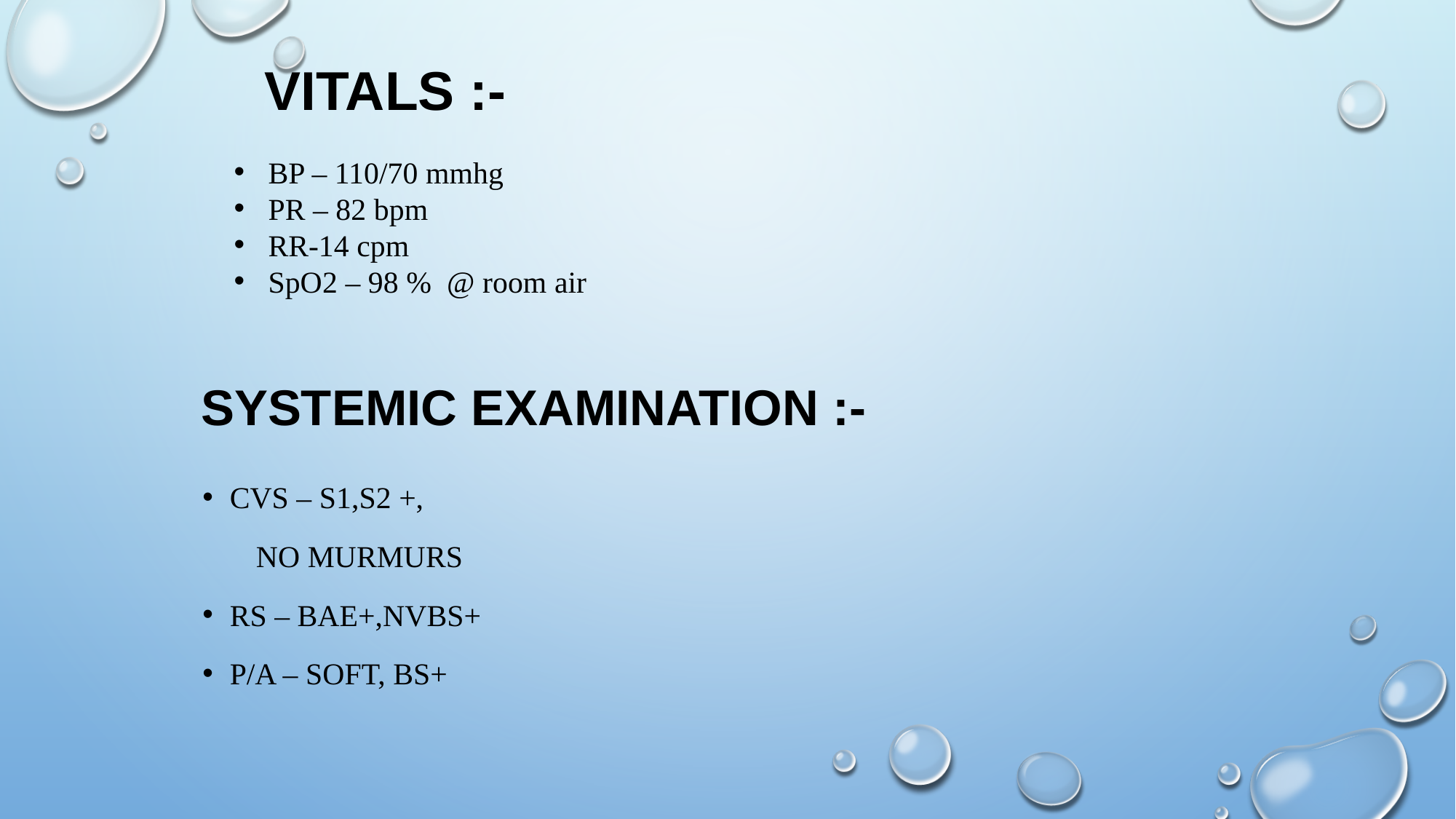

VITALS :-
BP – 110/70 mmhg
PR – 82 bpm
RR-14 cpm
SpO2 – 98 %  @ room air
# SYSTEMIC EXAMINATION :-
CVS – S1,S2 +,
       NO MURMURS
RS – BAE+,NVBS+
P/A – SOFT, BS+